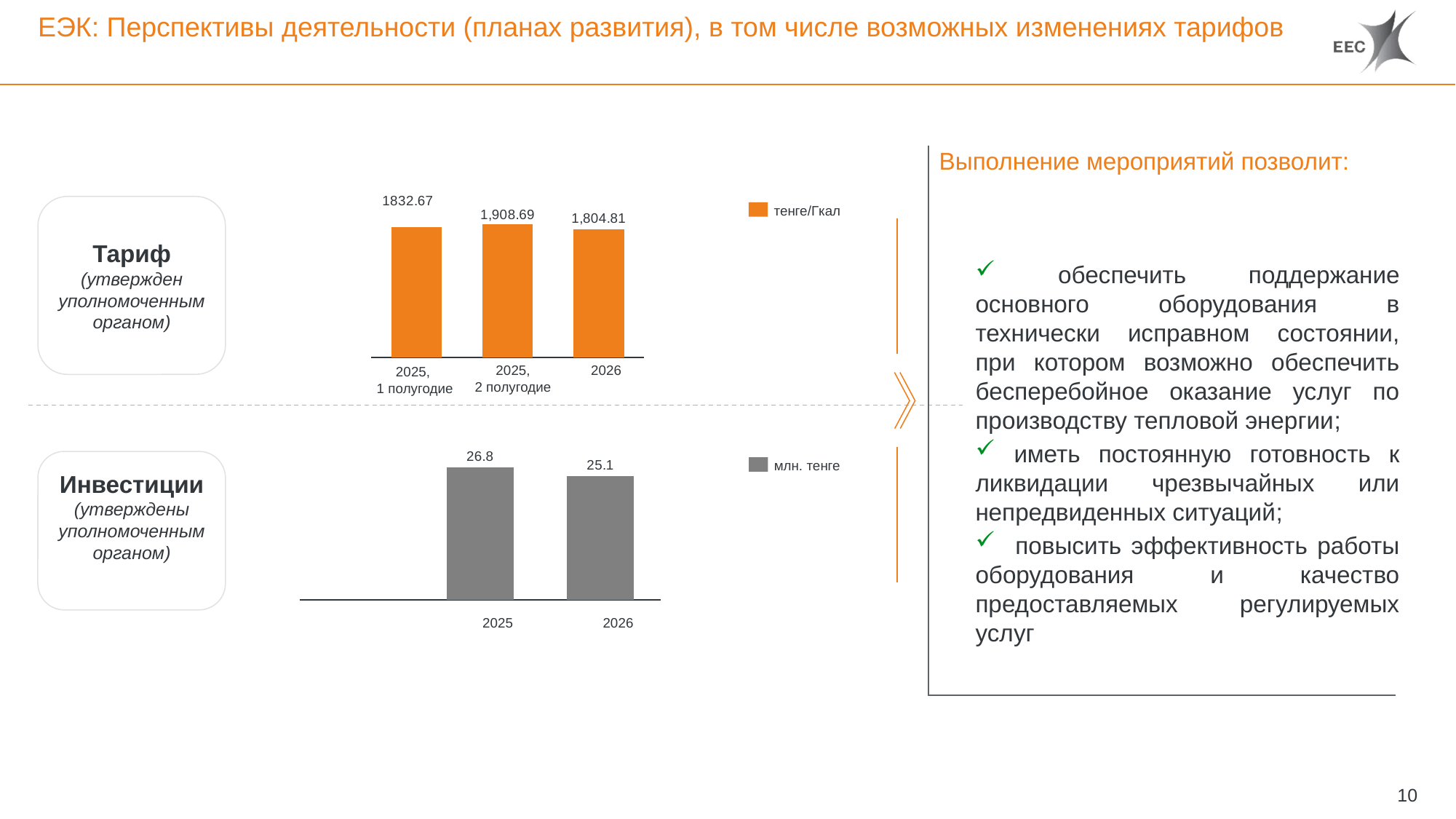

# ЕЭК: Перспективы деятельности (планах развития), в том числе возможных изменениях тарифов
Выполнение мероприятий позволит:

### Chart:
   1832.67

| Category | 1 832,67 |
|---|---|
Тариф
(утвержден уполномоченным органом)
тенге/Гкал

 обеспечить поддержание основного оборудования в технически исправном состоянии, при котором возможно обеспечить бесперебойное оказание услуг по производству тепловой энергии;
 иметь постоянную готовность к ликвидации чрезвычайных или непредвиденных ситуаций;
  повысить эффективность работы оборудования и качество предоставляемых регулируемых услуг
2025,
1 полугодие

2025,
2 полугодие
2026

### Chart

| Category |  |
|---|---|
Инвестиции
(утверждены уполномоченным органом)

млн. тенге

2025
2026